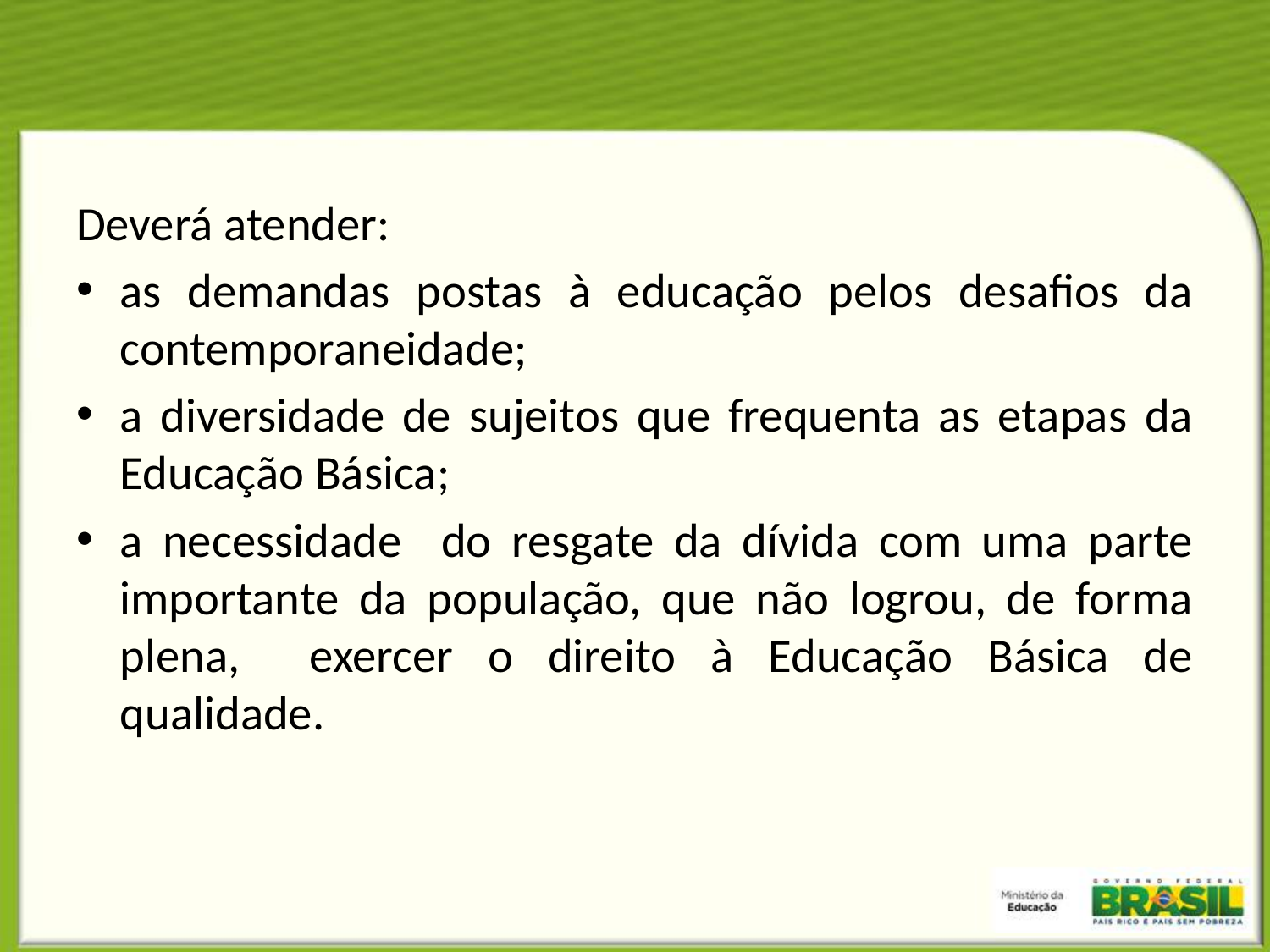

Deverá atender:
as demandas postas à educação pelos desafios da contemporaneidade;
a diversidade de sujeitos que frequenta as etapas da Educação Básica;
a necessidade  do resgate da dívida com uma parte importante da população, que não logrou, de forma plena,  exercer o direito à Educação Básica de qualidade.